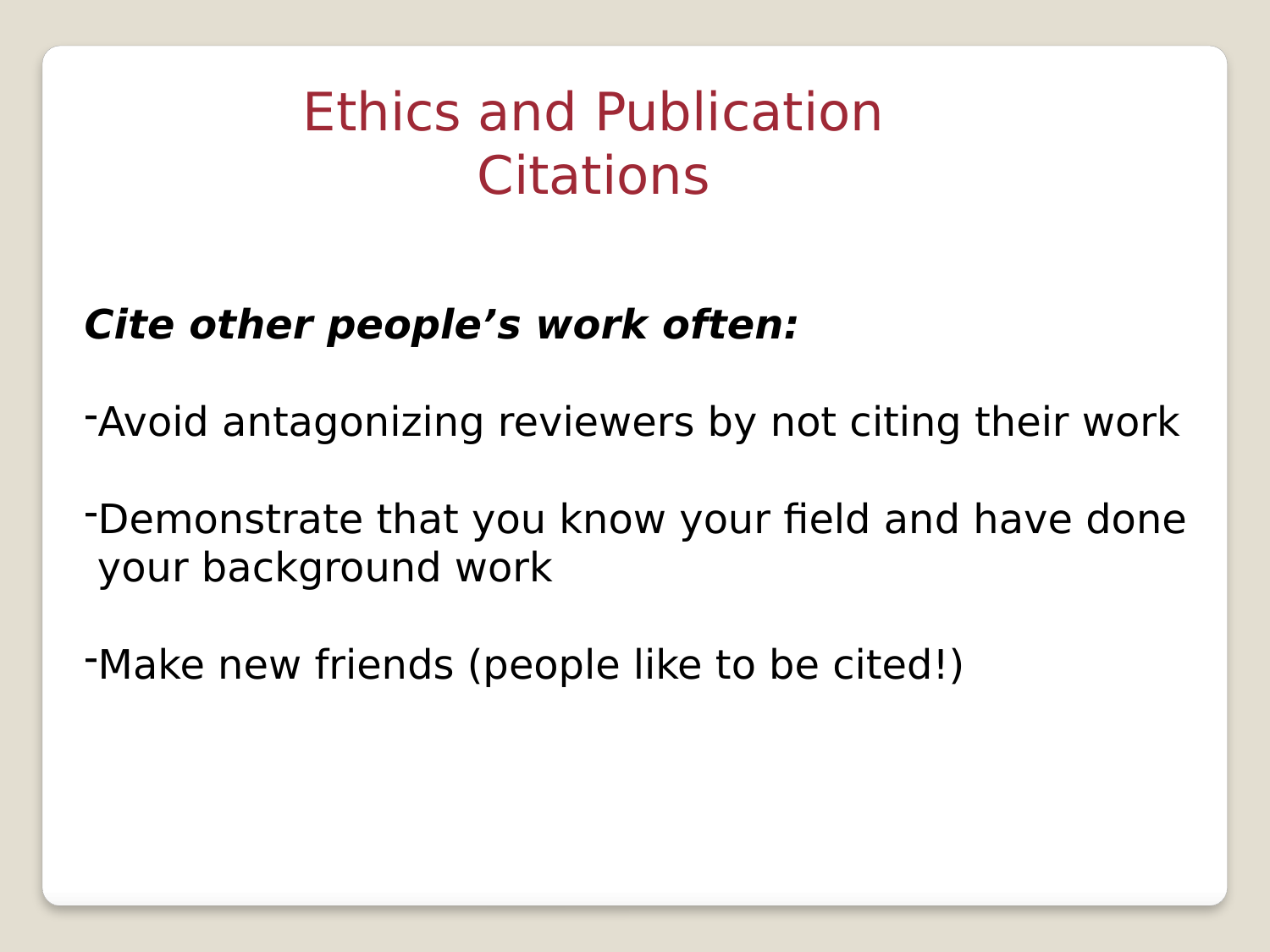

Ethics and Publication
Citations
Cite other people’s work often:

Avoid antagonizing reviewers by not citing their work

Demonstrate that you know your field and have done
 your background work

Make new friends (people like to be cited!)